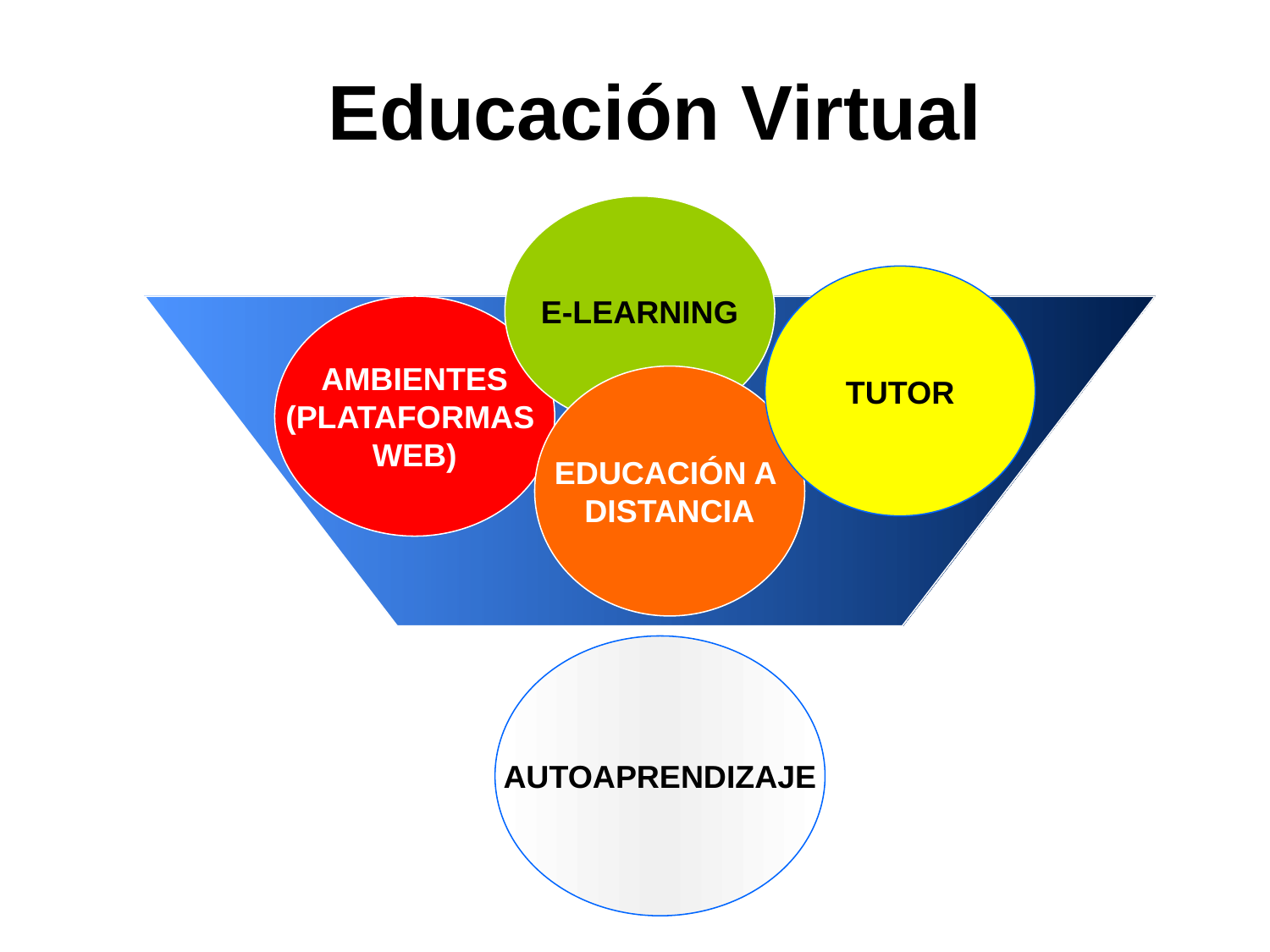

Educación Virtual
E-LEARNING
TUTOR

AMBIENTES
(PLATAFORMAS
WEB)
EDUCACIÓN A
DISTANCIA
AUTOAPRENDIZAJE